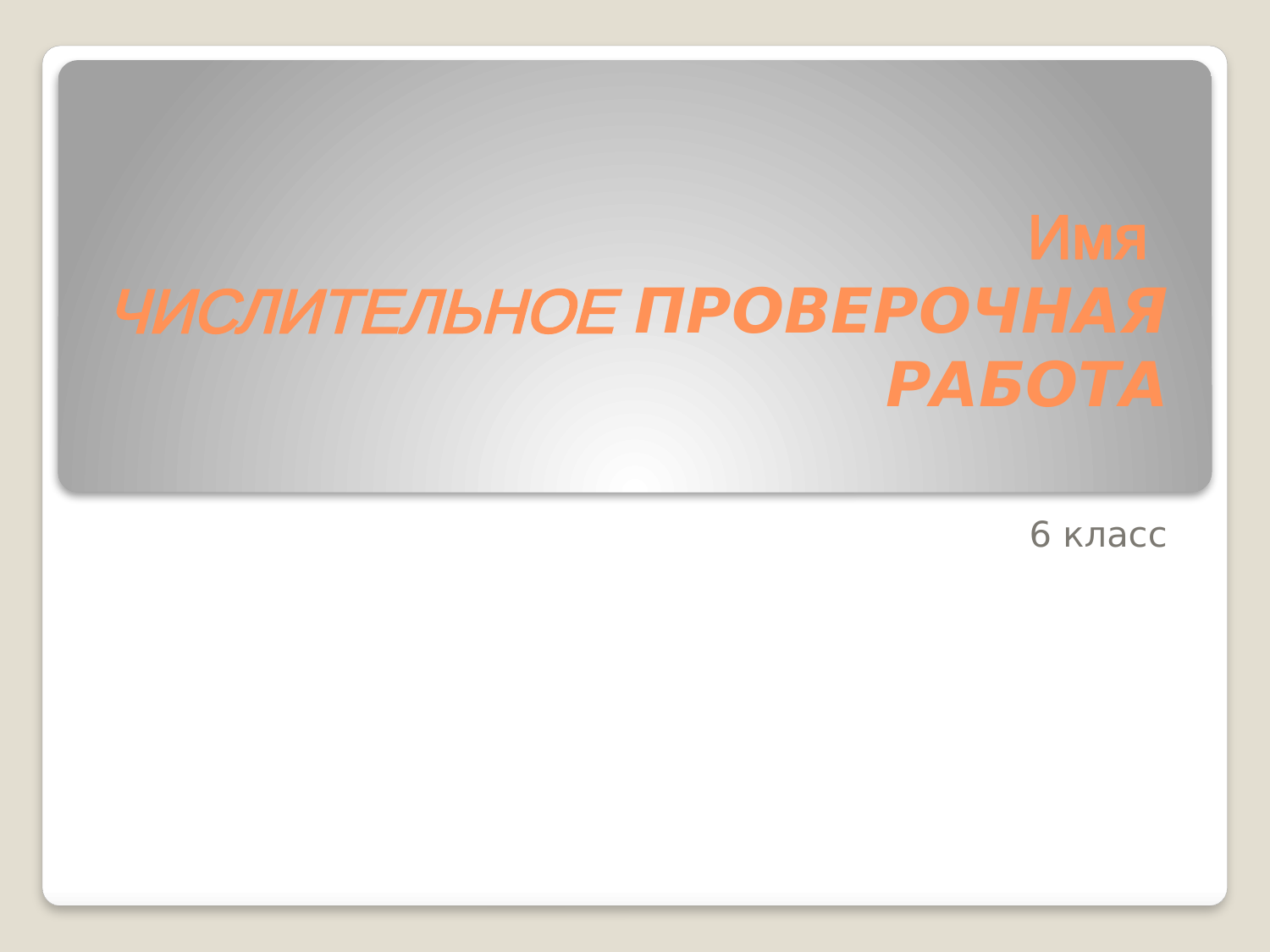

# Имя ЧИСЛИТЕЛЬНОЕ ПРОВЕРОЧНАЯ РАБОТА
6 класс